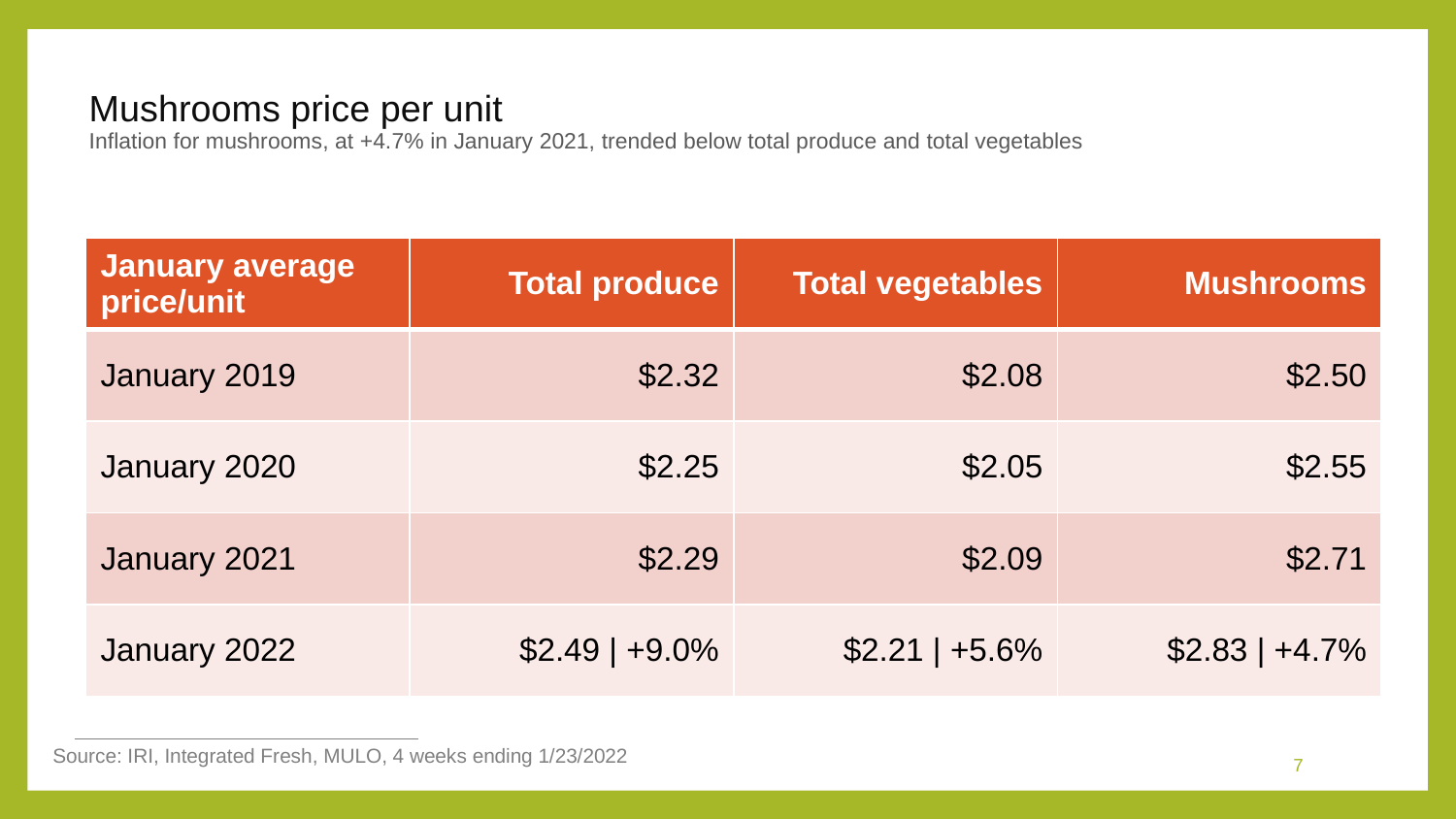

# Mushrooms price per unit Inflation for mushrooms, at +4.7% in January 2021, trended below total produce and total vegetables
| January average price/unit | Total produce | Total vegetables | Mushrooms |
| --- | --- | --- | --- |
| January 2019 | $2.32 | $2.08 | $2.50 |
| January 2020 | $2.25 | $2.05 | $2.55 |
| January 2021 | $2.29 | $2.09 | $2.71 |
| January 2022 | $2.49 | +9.0% | $2.21 | +5.6% | $2.83 | +4.7% |
Source: IRI, Integrated Fresh, MULO, 4 weeks ending 1/23/2022
7